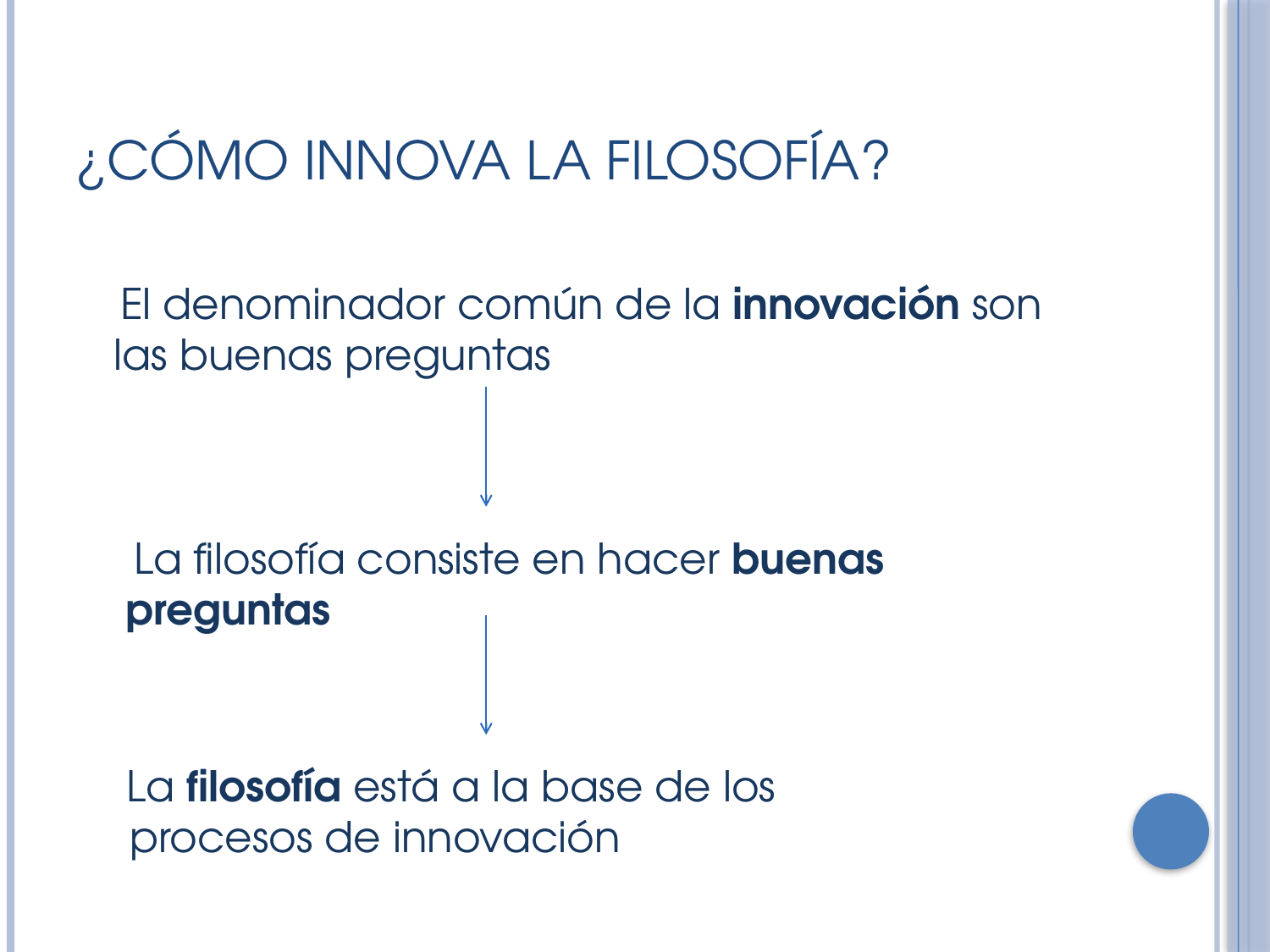

# ¿Cómo innova la filosofía?

     El denominador común de la innovación son las buenas preguntas
    La filosofía consiste en hacer buenas preguntas
   La filosofía está a la base de los procesos de innovación